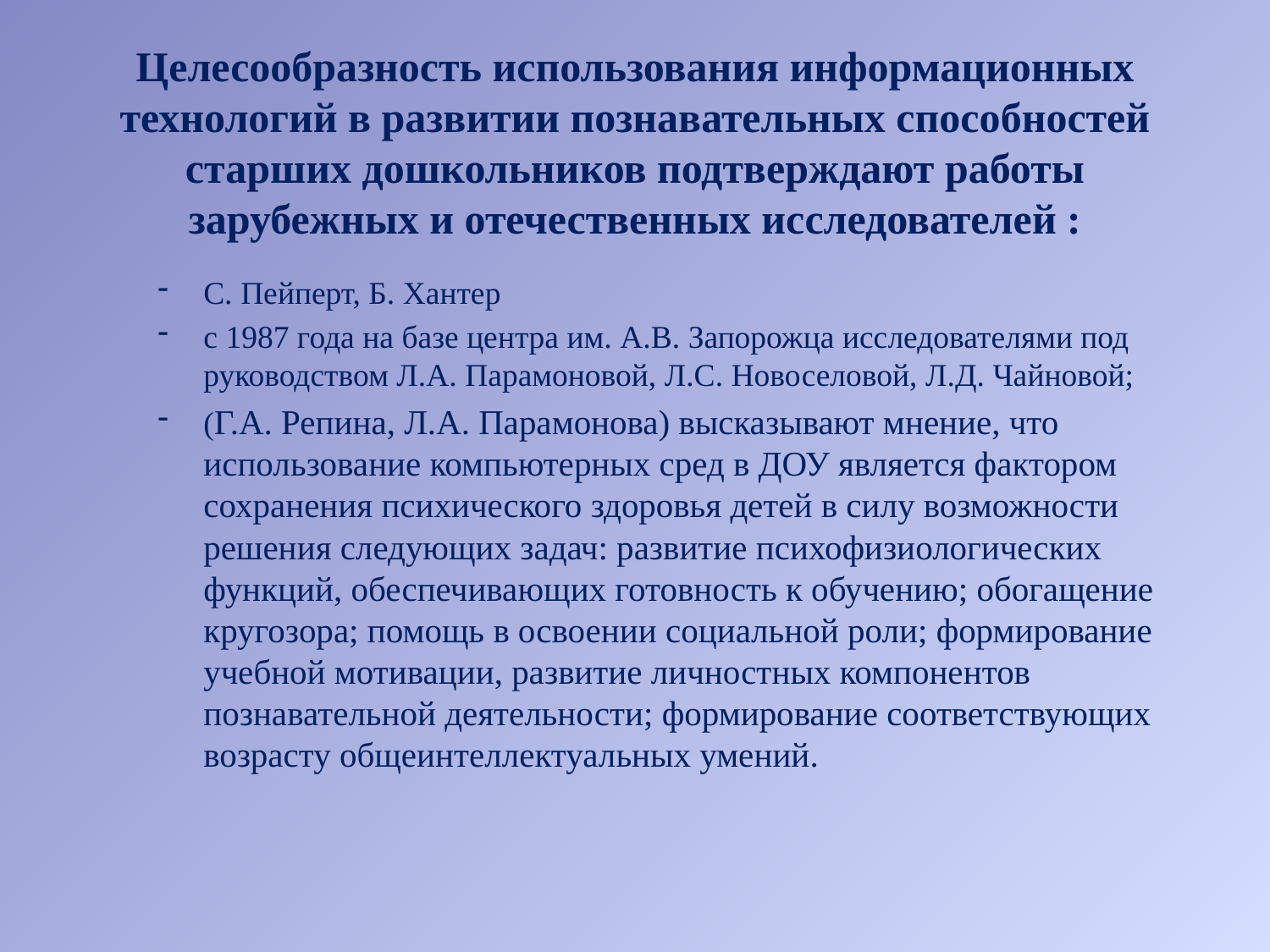

# Целесообразность использования информационных технологий в развитии познавательных способностей старших дошкольников подтверждают работы зарубежных и отечественных исследователей :
С. Пейперт, Б. Хантер
с 1987 года на базе центра им. А.В. Запорожца исследователями под руководством Л.А. Парамоновой, Л.С. Новоселовой, Л.Д. Чайновой;
(Г.А. Репина, Л.А. Парамонова) высказывают мнение, что использование компьютерных сред в ДОУ является фактором сохранения психического здоровья детей в силу возможности решения следующих задач: развитие психофизиологических функций, обеспечивающих готовность к обучению; обогащение кругозора; помощь в освоении социальной роли; формирование учебной мотивации, развитие личностных компонентов познавательной деятельности; формирование соответствующих возрасту общеинтеллектуальных умений.